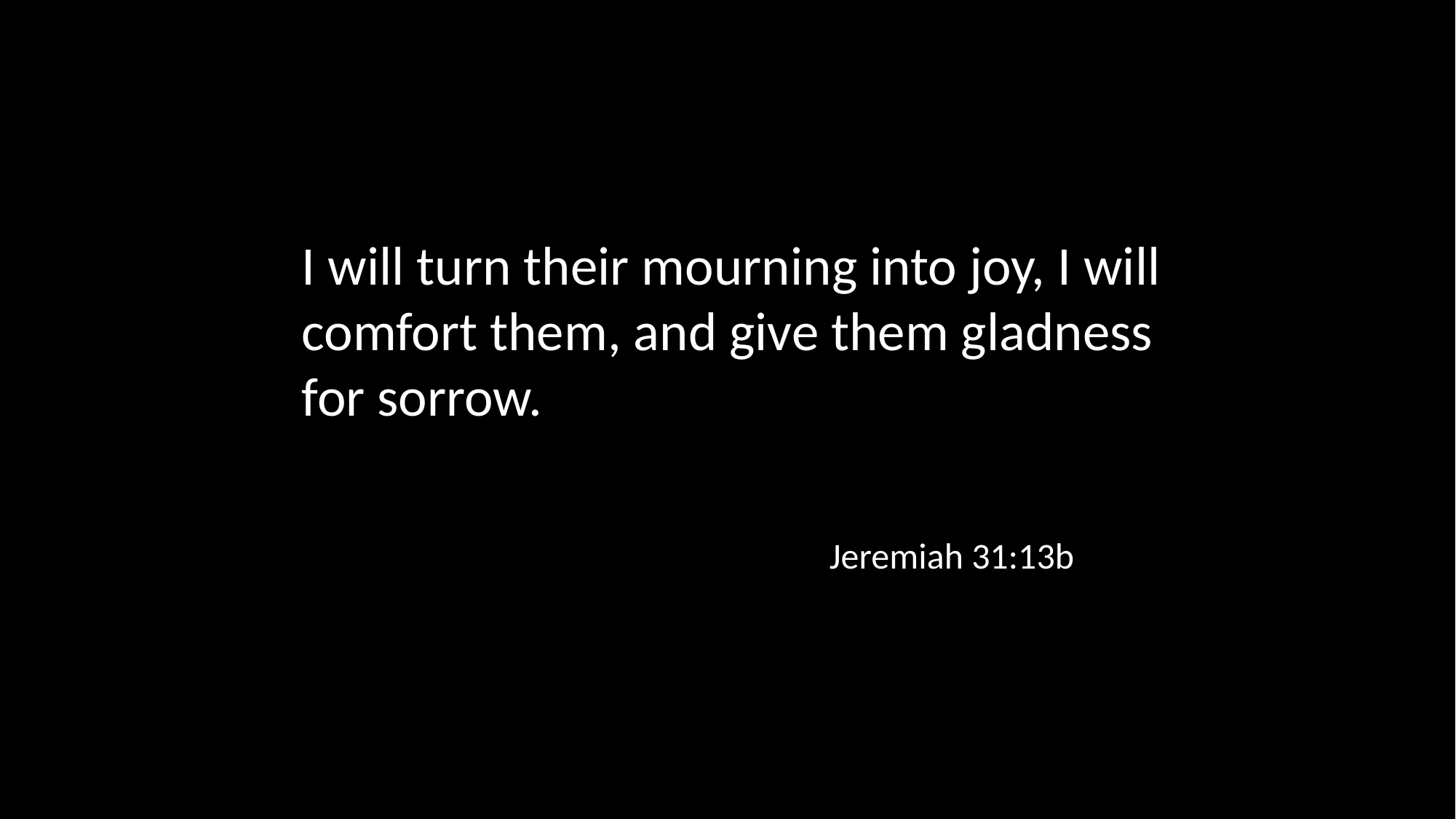

I will turn their mourning into joy, I will comfort them, and give them gladness for sorrow.
Jeremiah 31:13b